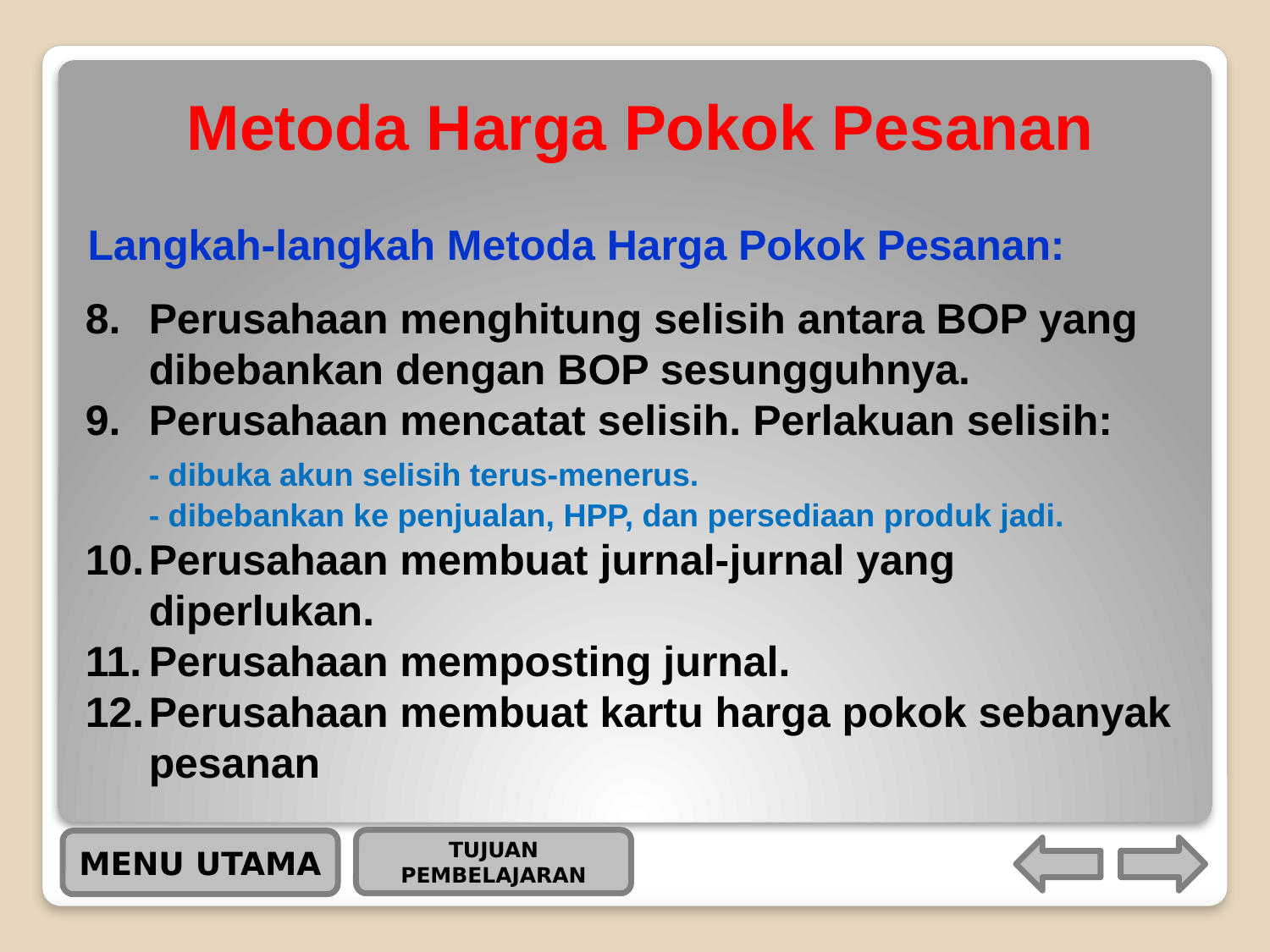

# Metoda Harga Pokok Pesanan
Langkah-langkah Metoda Harga Pokok Pesanan:
Perusahaan menghitung selisih antara BOP yang dibebankan dengan BOP sesungguhnya.
Perusahaan mencatat selisih. Perlakuan selisih:
	- dibuka akun selisih terus-menerus.
	- dibebankan ke penjualan, HPP, dan persediaan produk jadi.
Perusahaan membuat jurnal-jurnal yang diperlukan.
Perusahaan memposting jurnal.
Perusahaan membuat kartu harga pokok sebanyak pesanan

TUJUAN PEMBELAJARAN
MENU UTAMA